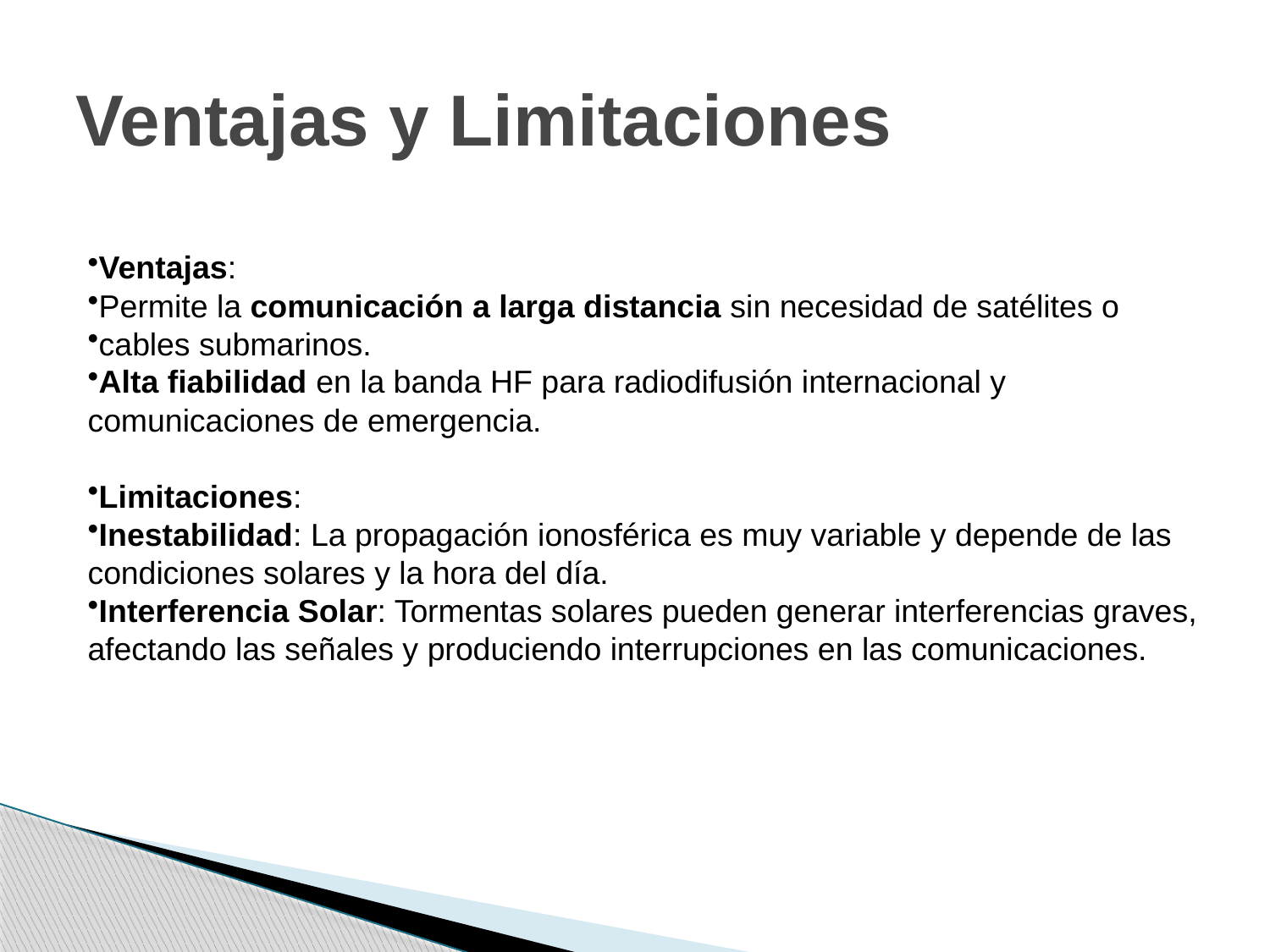

# Ventajas y Limitaciones
Ventajas:
Permite la comunicación a larga distancia sin necesidad de satélites o
cables submarinos.
Alta fiabilidad en la banda HF para radiodifusión internacional y comunicaciones de emergencia.

Limitaciones:
Inestabilidad: La propagación ionosférica es muy variable y depende de las condiciones solares y la hora del día.
Interferencia Solar: Tormentas solares pueden generar interferencias graves, afectando las señales y produciendo interrupciones en las comunicaciones.